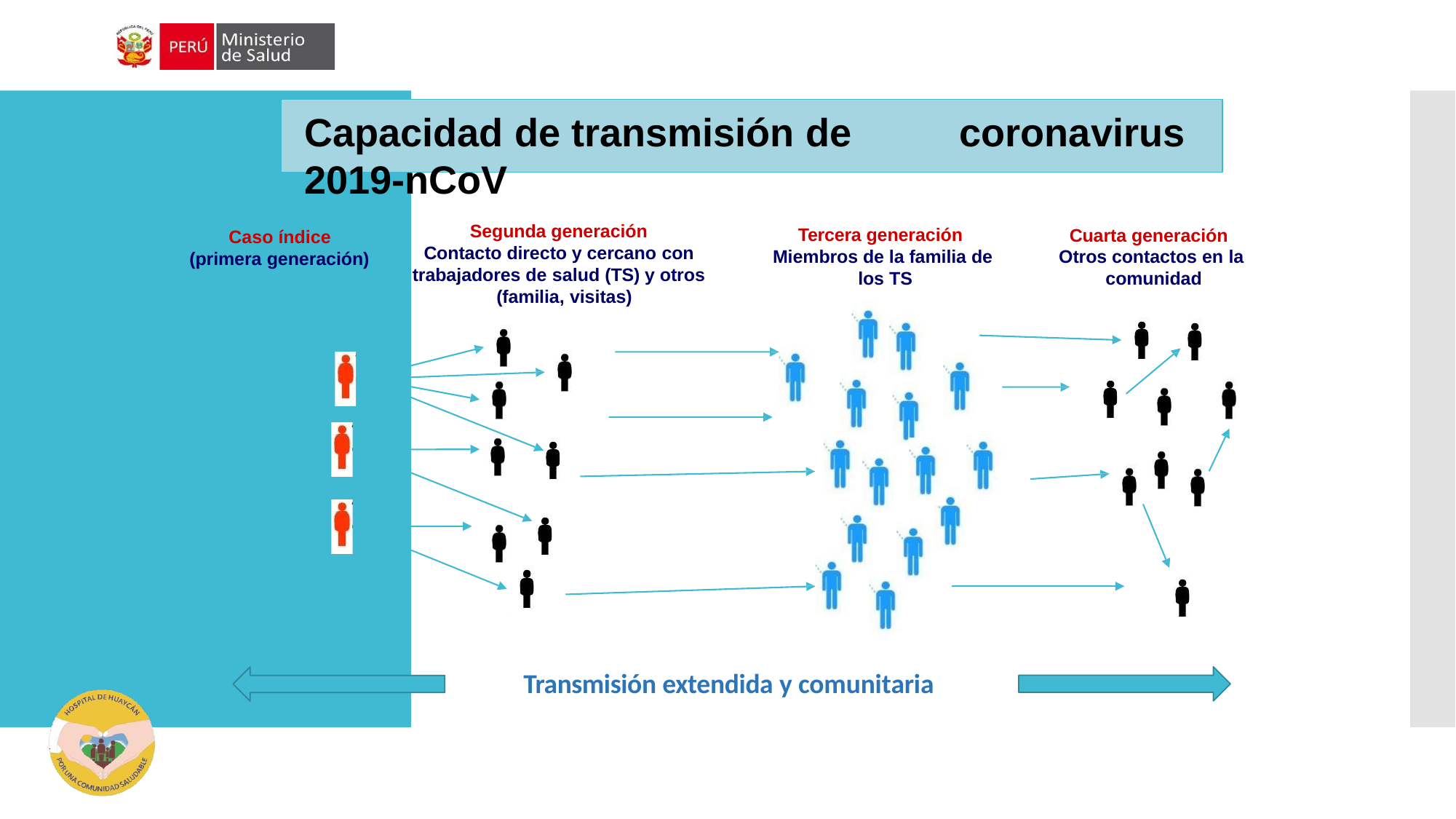

# Capacidad de transmisión de	coronavirus 2019-nCoV
Segunda generación  Contacto directo y cercano con
trabajadores de salud (TS) y otros  (familia, visitas)
Tercera generación  Miembros de la familia de  los TS
Cuarta generación  Otros contactos en la  comunidad
Caso índice  (primera generación)

Transmisión extendida y comunitaria